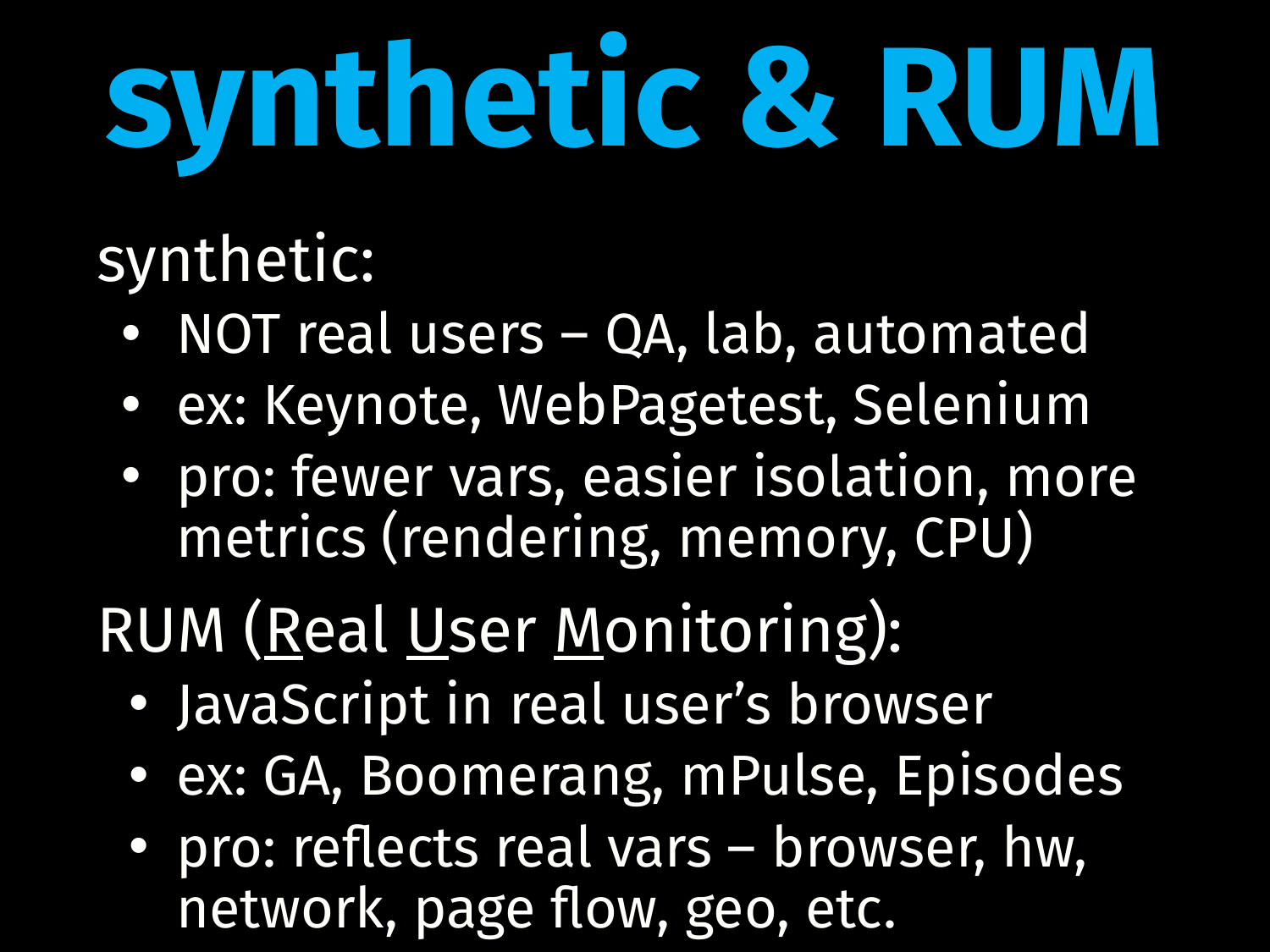

# synthetic & RUM
synthetic:
NOT real users – QA, lab, automated
ex: Keynote, WebPagetest, Selenium
pro: fewer vars, easier isolation, more metrics (rendering, memory, CPU)
RUM (Real User Monitoring):
JavaScript in real user’s browser
ex: GA, Boomerang, mPulse, Episodes
pro: reflects real vars – browser, hw, network, page flow, geo, etc.